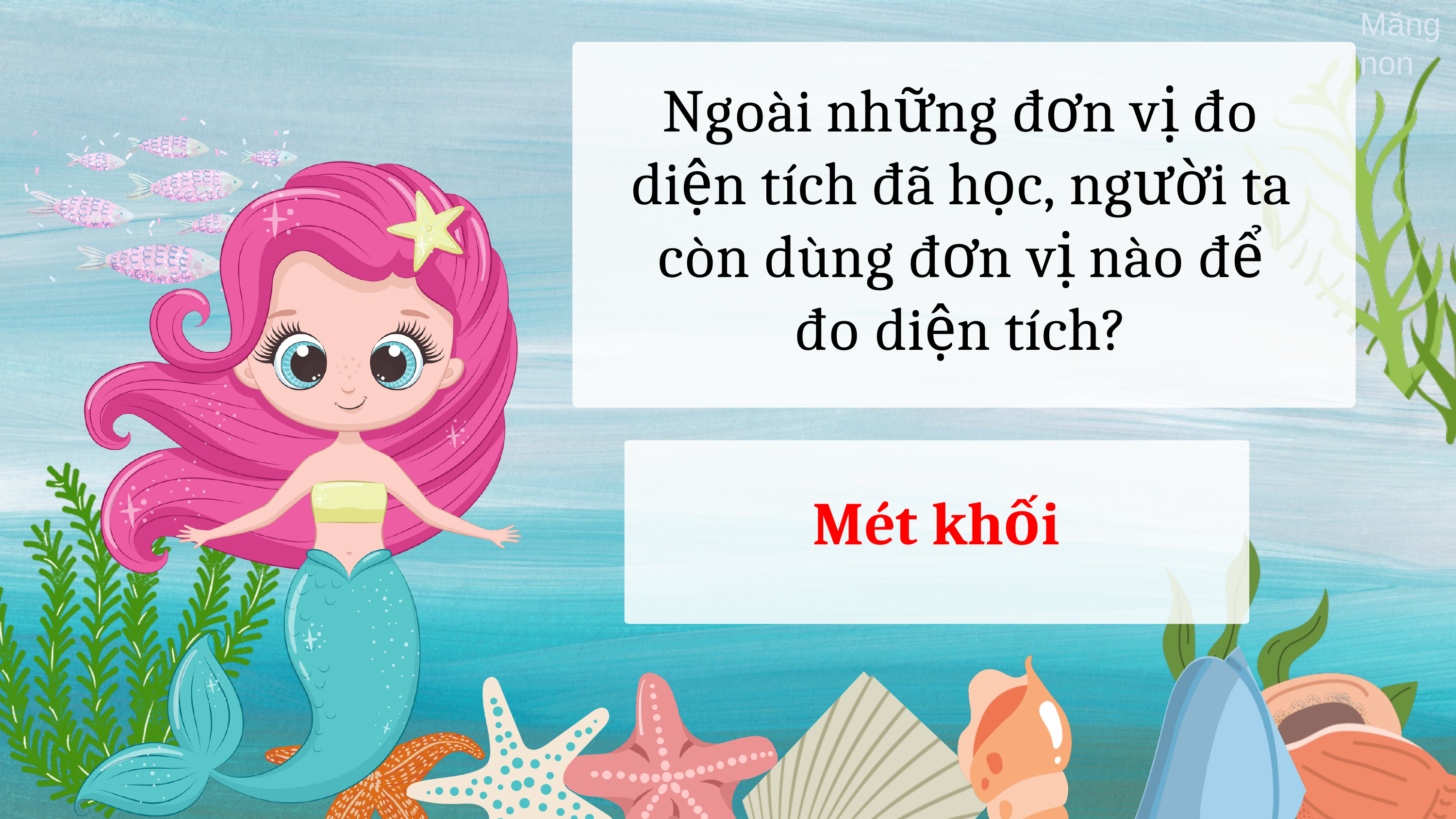

Ngoài những đơn vị đo diện tích đã học, người ta còn dùng đơn vị nào để đo diện tích?

Mét khối